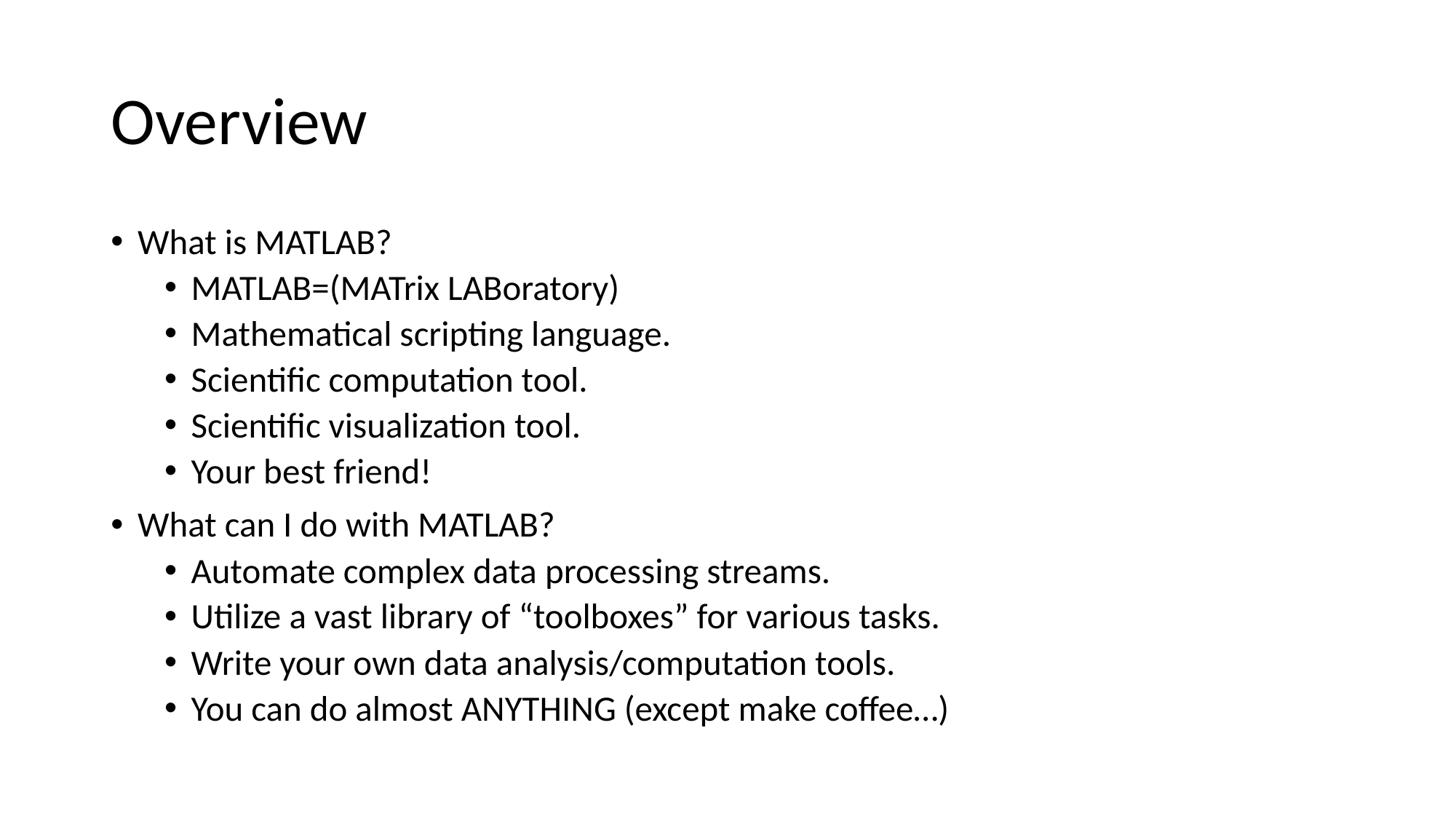

# Overview
What is MATLAB?
MATLAB=(MATrix LABoratory)
Mathematical scripting language.
Scientific computation tool.
Scientific visualization tool.
Your best friend!
What can I do with MATLAB?
Automate complex data processing streams.
Utilize a vast library of “toolboxes” for various tasks.
Write your own data analysis/computation tools.
You can do almost ANYTHING (except make coffee…)